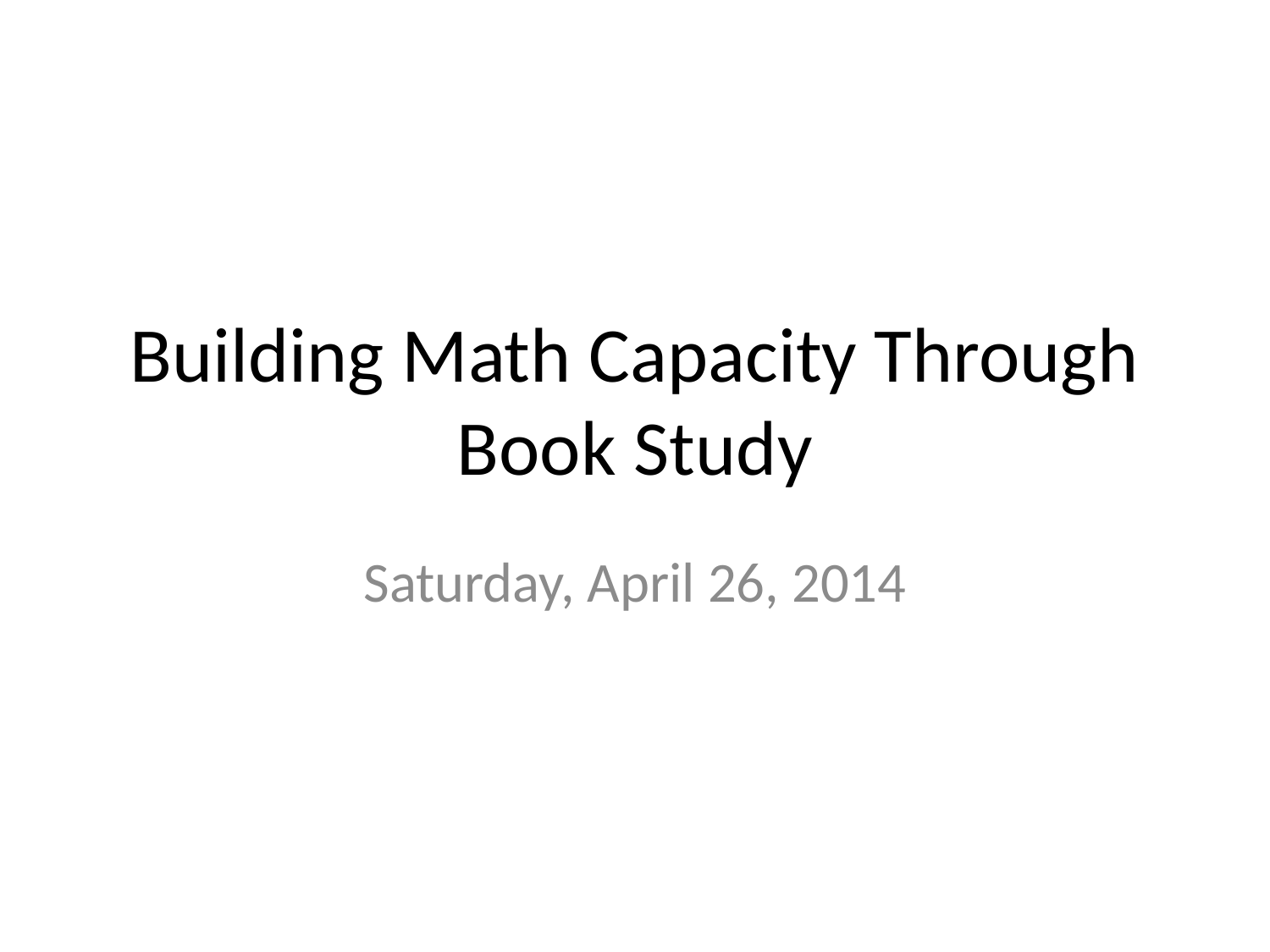

# Building Math Capacity Through Book Study
Saturday, April 26, 2014